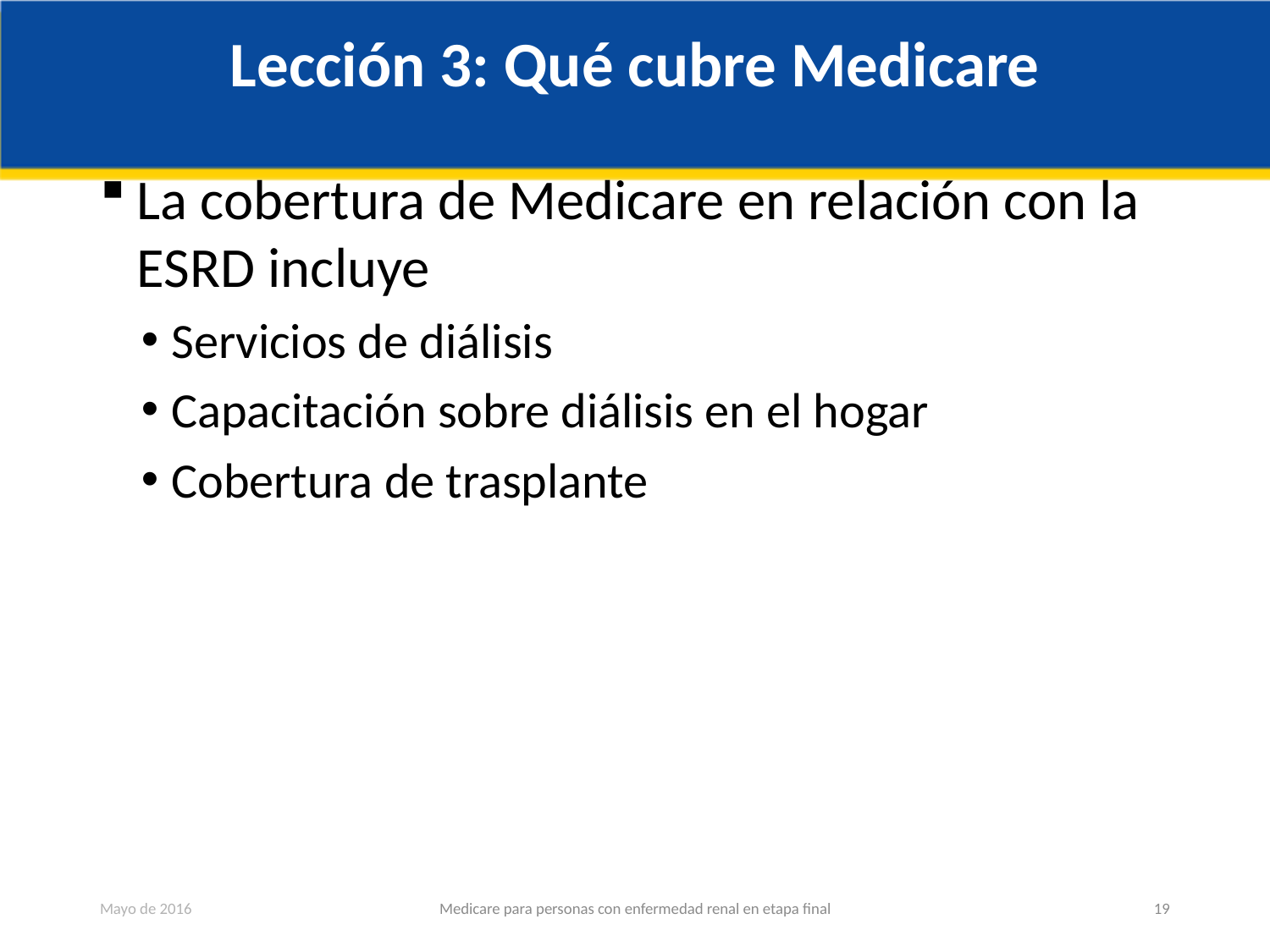

# Lección 3: Qué cubre Medicare
La cobertura de Medicare en relación con la ESRD incluye
Servicios de diálisis
Capacitación sobre diálisis en el hogar
Cobertura de trasplante

Mayo de 2016
Medicare para personas con enfermedad renal en etapa final
19